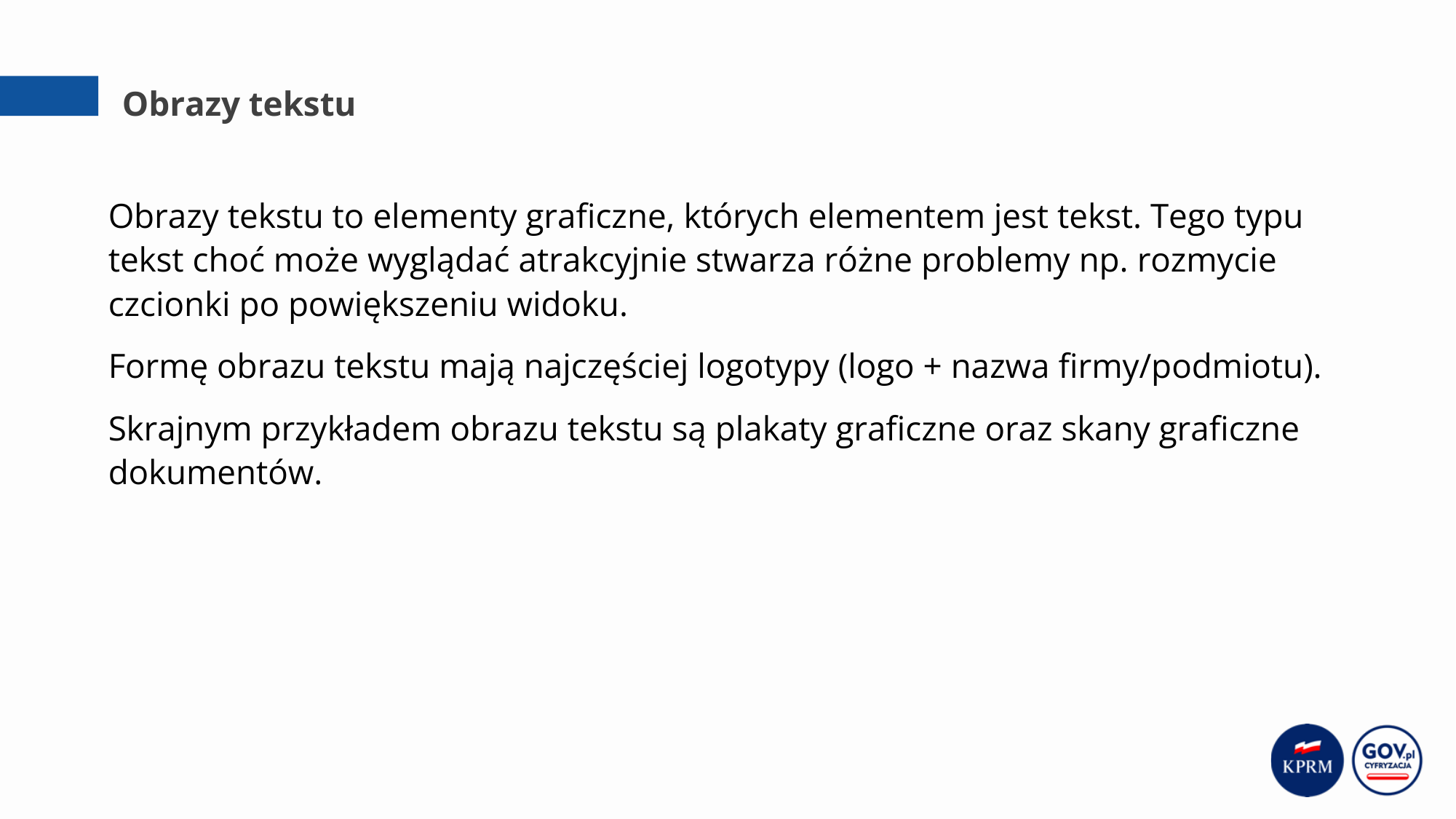

# Obrazy tekstu
Obrazy tekstu to elementy graficzne, których elementem jest tekst. Tego typu tekst choć może wyglądać atrakcyjnie stwarza różne problemy np. rozmycie czcionki po powiększeniu widoku.
Formę obrazu tekstu mają najczęściej logotypy (logo + nazwa firmy/podmiotu).
Skrajnym przykładem obrazu tekstu są plakaty graficzne oraz skany graficzne dokumentów.